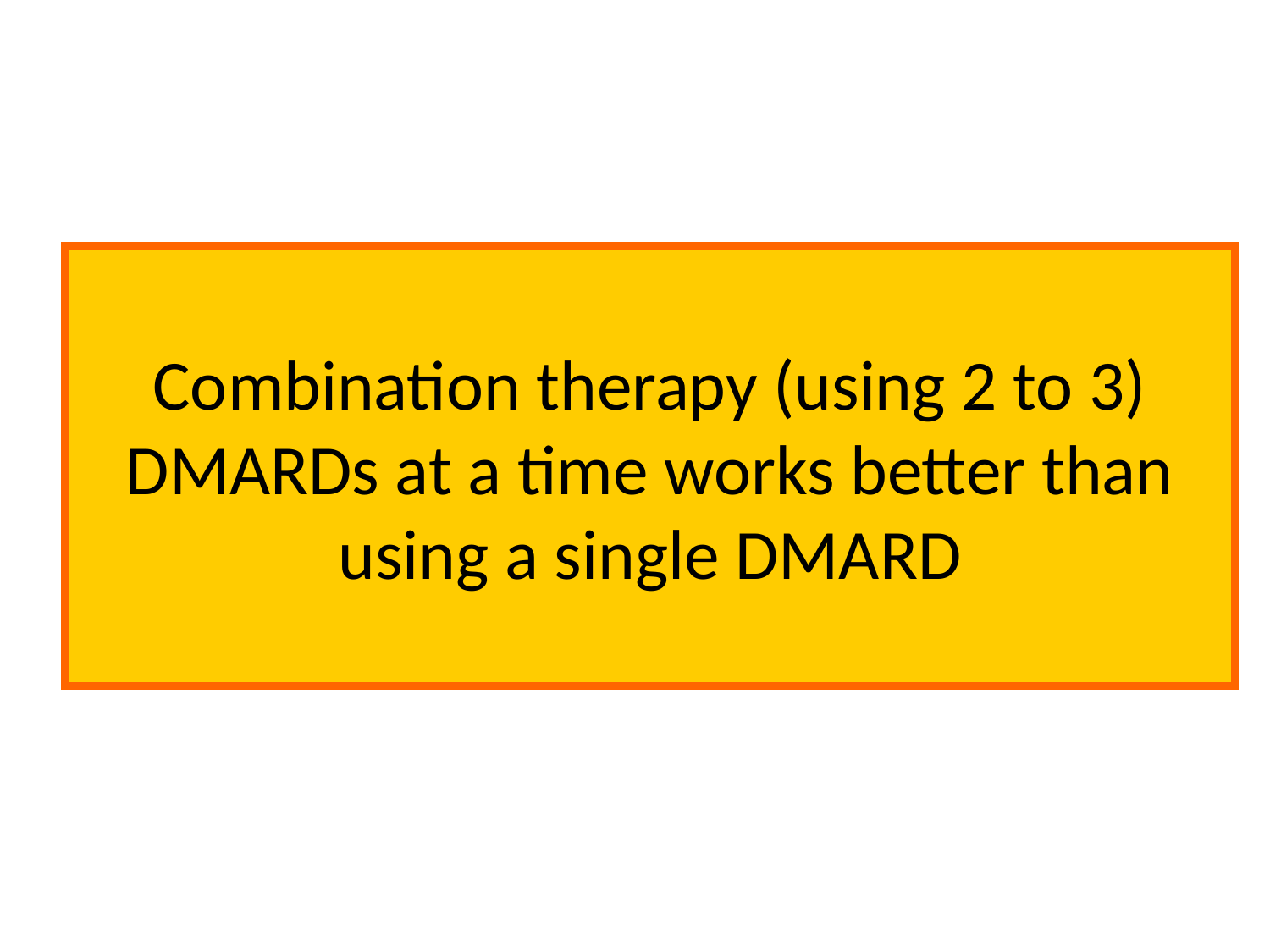

# Combination therapy (using 2 to 3) DMARDs at a time works better than using a single DMARD